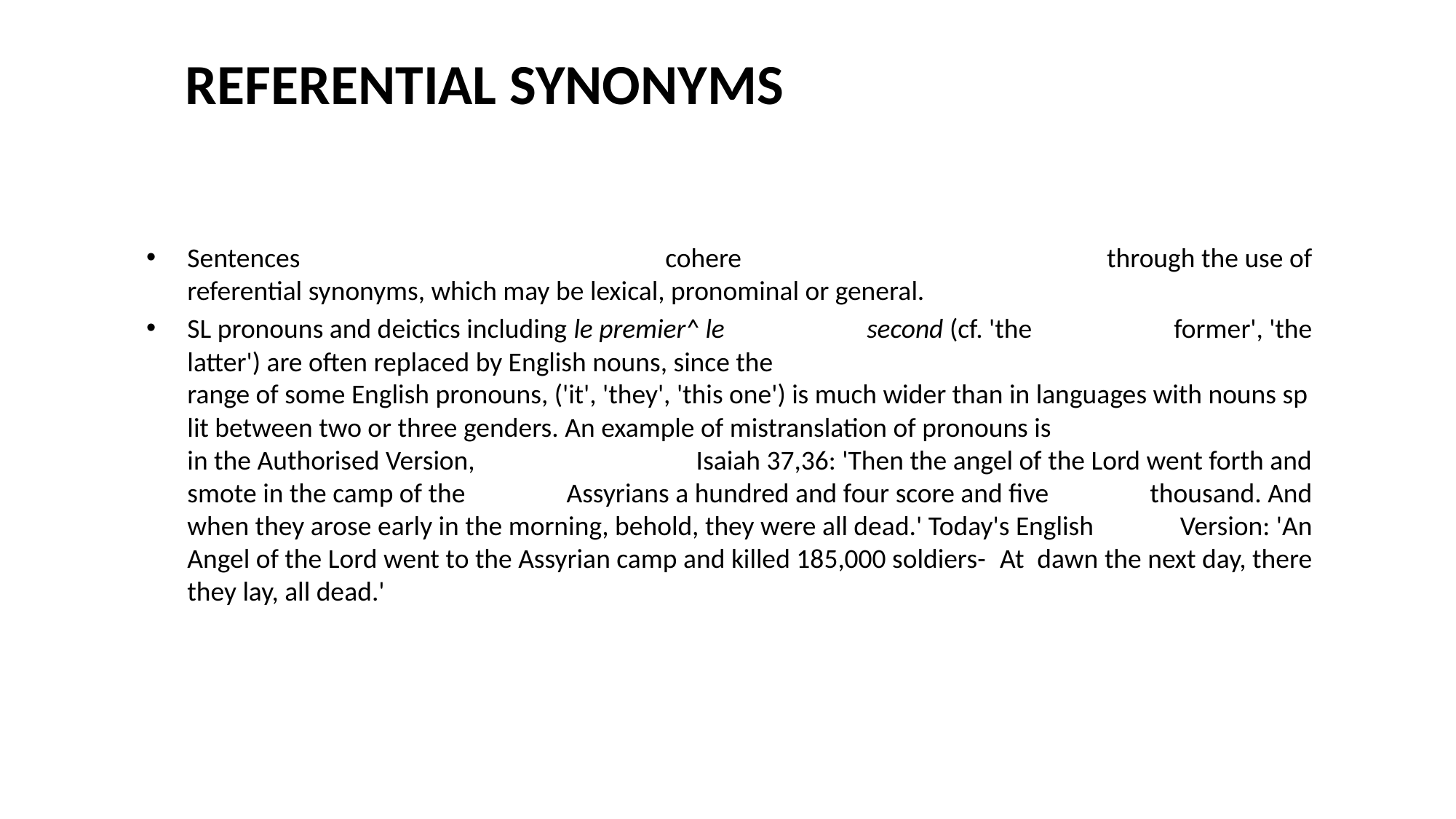

# REFERENTIAL SYNONYMS
Sentences cohere through the use of referential synonyms, which may be lexical, pronominal or general.
SL pronouns and deictics including le premier^ le second (cf. 'the former', 'the latter') are often replaced by English nouns, since the range of some English pronouns, ('it', 'they', 'this one') is much wider than in languages with nouns split between two or three genders. An example of mistranslation of pronouns is in the Authorised Version, Isaiah 37,36: 'Then the angel of the Lord went forth and smote in the camp of the Assyrians a hundred and four score and five thousand. And when they arose early in the morning, behold, they were all dead.' Today's English Version: 'An Angel of the Lord went to the Assyrian camp and killed 185,000 soldiers- At dawn the next day, there they lay, all dead.'